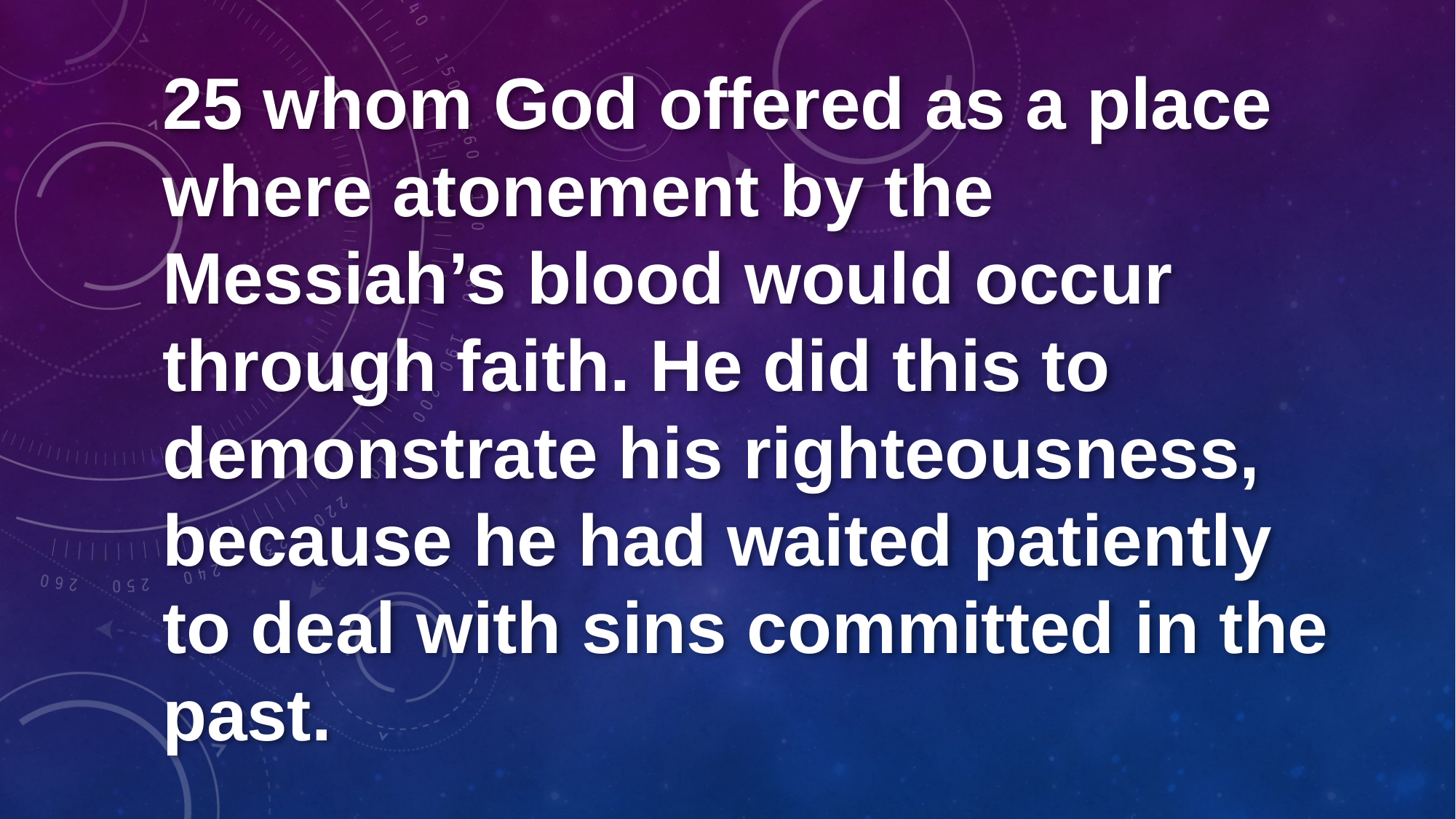

25 whom God offered as a place where atonement by the Messiah’s blood would occur through faith. He did this to demonstrate his righteousness, because he had waited patiently to deal with sins committed in the past.